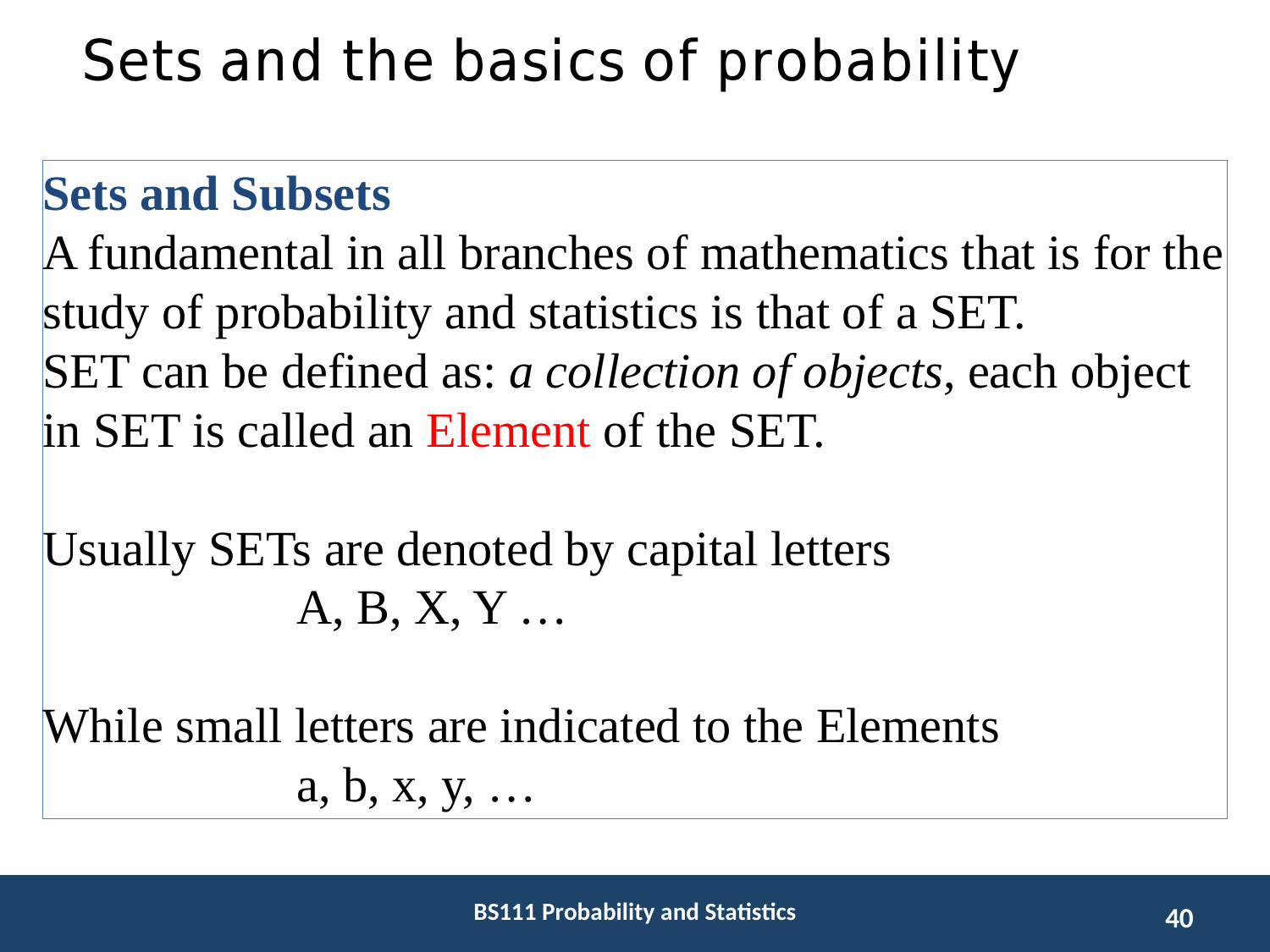

# Sets and the basics of probability
Sets and Subsets
A fundamental in all branches of mathematics that is for the study of probability and statistics is that of a SET.
SET can be defined as: a collection of objects, each object in SET is called an Element of the SET.

Usually SETs are denoted by capital letters
		A, B, X, Y …

While small letters are indicated to the Elements
		a, b, x, y, …
BS111 Probability and Statistics
40